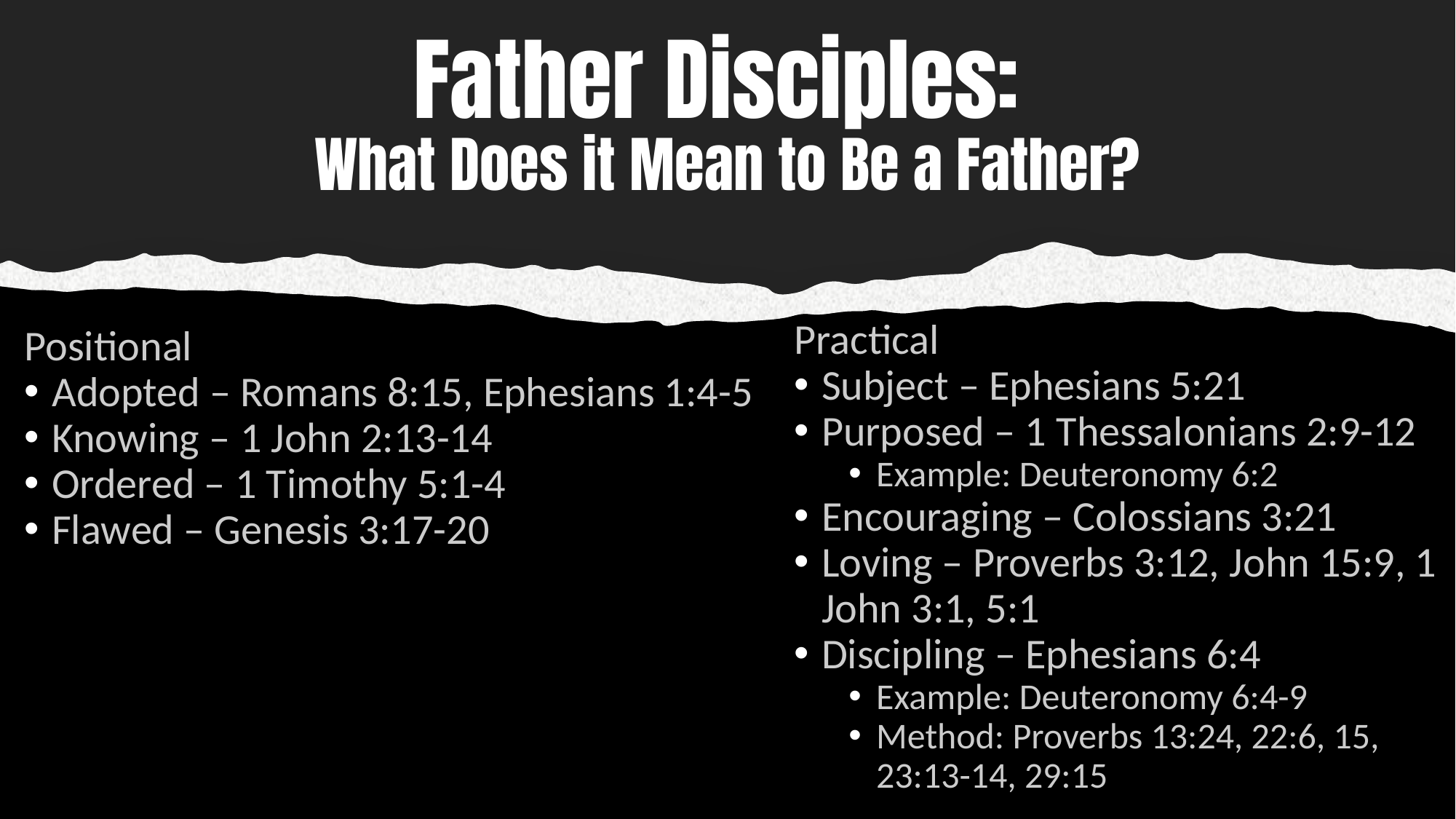

# Father Disciples: What Does it Mean to Be a Father?

Practical
Subject – Ephesians 5:21
Purposed – 1 Thessalonians 2:9-12
Example: Deuteronomy 6:2
Encouraging – Colossians 3:21
Loving – Proverbs 3:12, John 15:9, 1 John 3:1, 5:1
Discipling – Ephesians 6:4
Example: Deuteronomy 6:4-9
Method: Proverbs 13:24, 22:6, 15, 23:13-14, 29:15
Positional
Adopted – Romans 8:15, Ephesians 1:4-5
Knowing – 1 John 2:13-14
Ordered – 1 Timothy 5:1-4
Flawed – Genesis 3:17-20